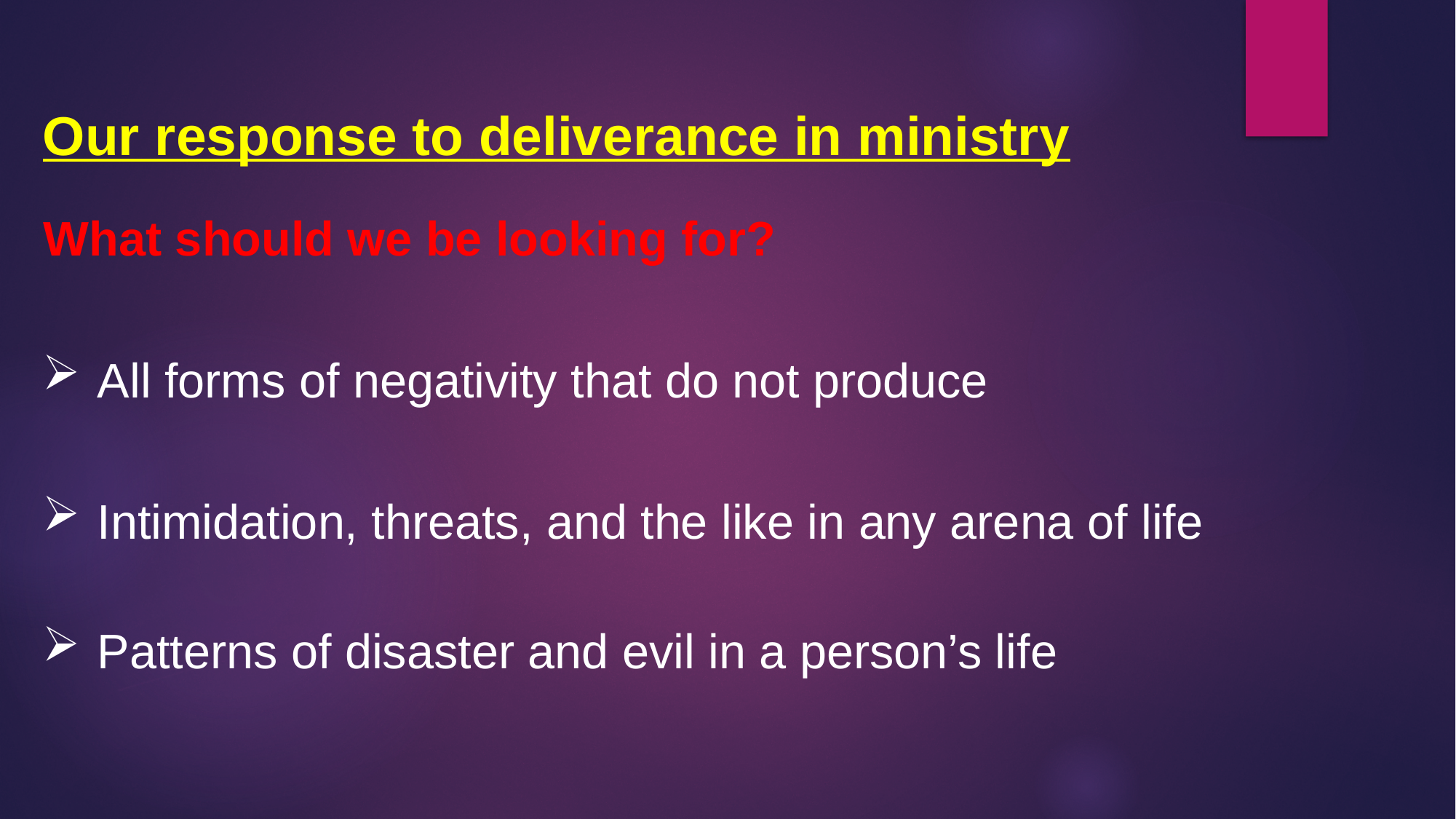

Our response to deliverance in ministry
What should we be looking for?
All forms of negativity that do not produce
Intimidation, threats, and the like in any arena of life
Patterns of disaster and evil in a person’s life